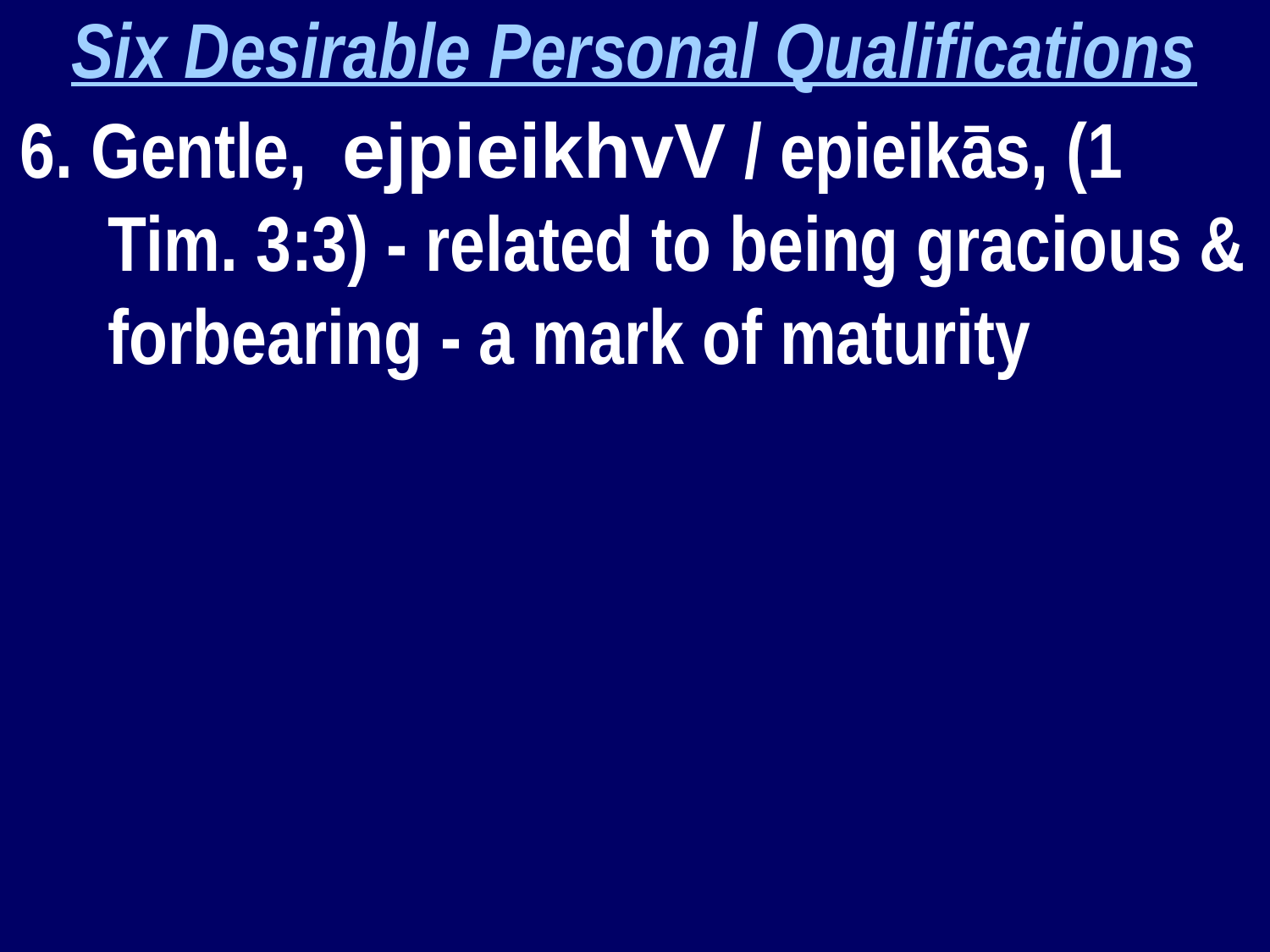

Six Desirable Personal Qualifications
6. Gentle,  ejpieikhvV / epieikās, (1 Tim. 3:3) - related to being gracious & forbearing - a mark of maturity